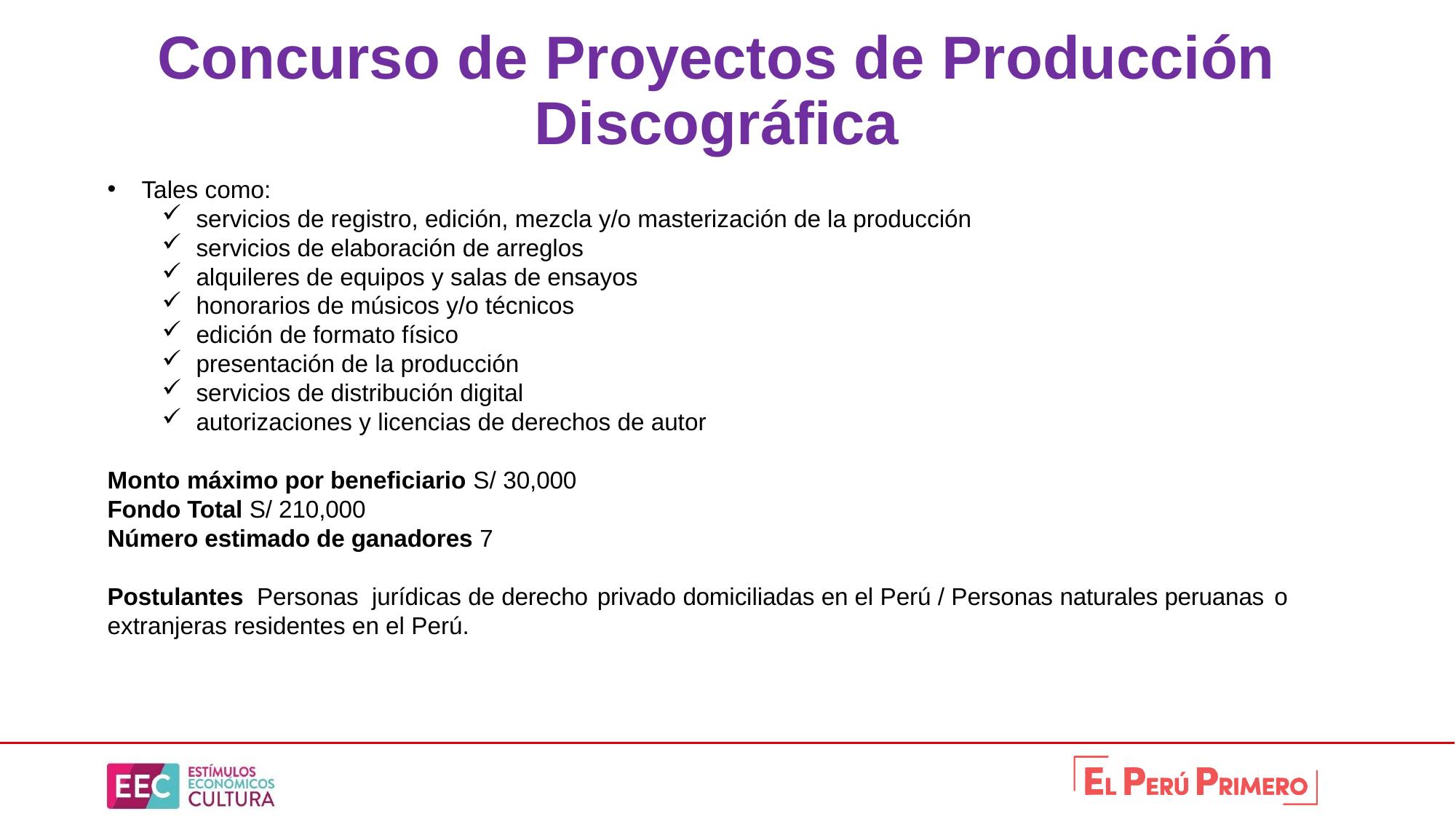

# Concurso de Proyectos de Producción  Discográfica
Tales como:
servicios de registro, edición, mezcla y/o masterización de la producción
servicios de elaboración de arreglos
alquileres de equipos y salas de ensayos
honorarios de músicos y/o técnicos
edición de formato físico
presentación de la producción
servicios de distribución digital
autorizaciones y licencias de derechos de autor

Monto máximo por beneficiario S/ 30,000
Fondo Total S/ 210,000
Número estimado de ganadores 7

Postulantes  Personas  jurídicas de derecho privado domiciliadas en el Perú / Personas naturales peruanas o extranjeras residentes en el Perú.